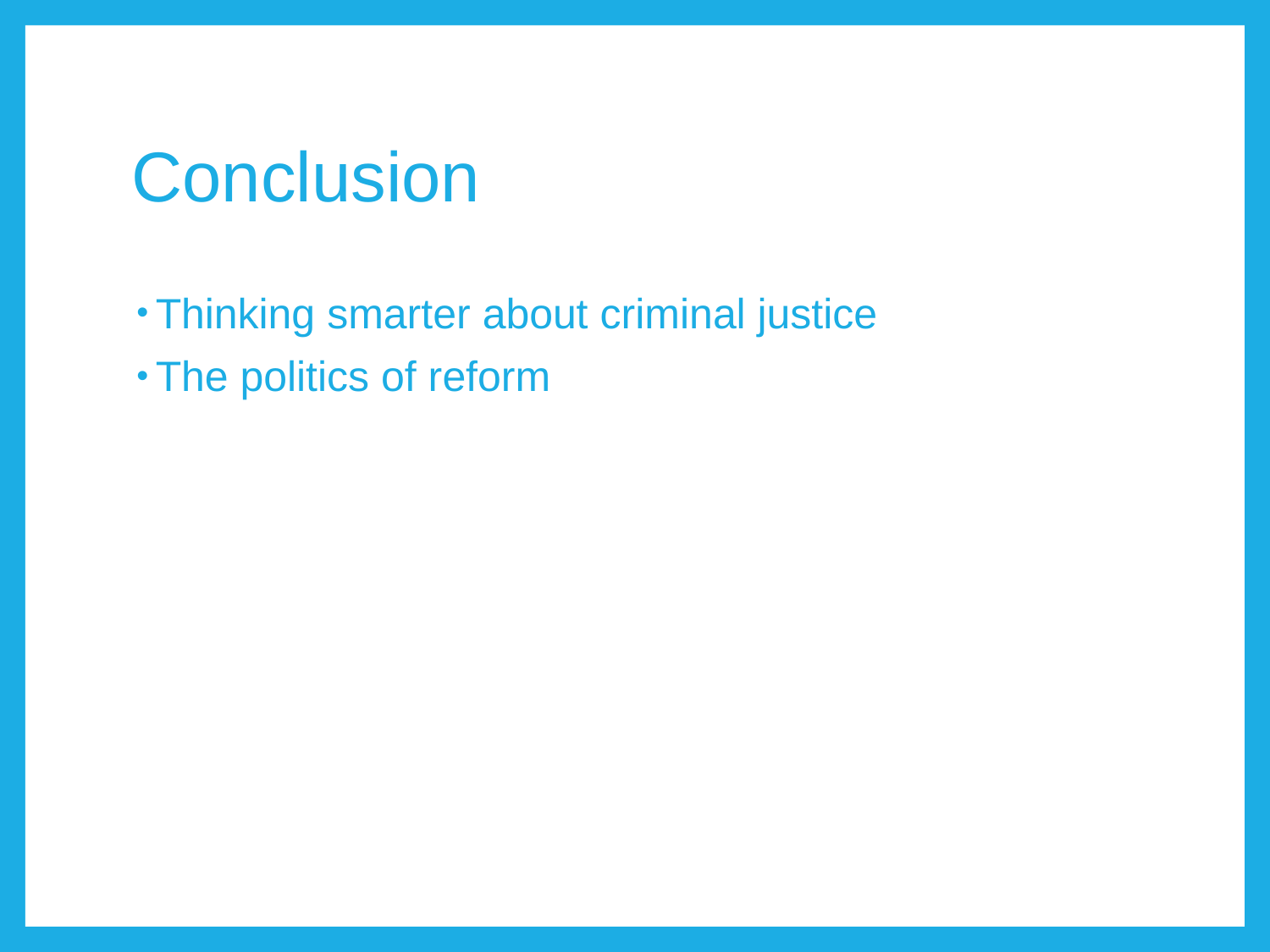

# Conclusion
Thinking smarter about criminal justice
The politics of reform